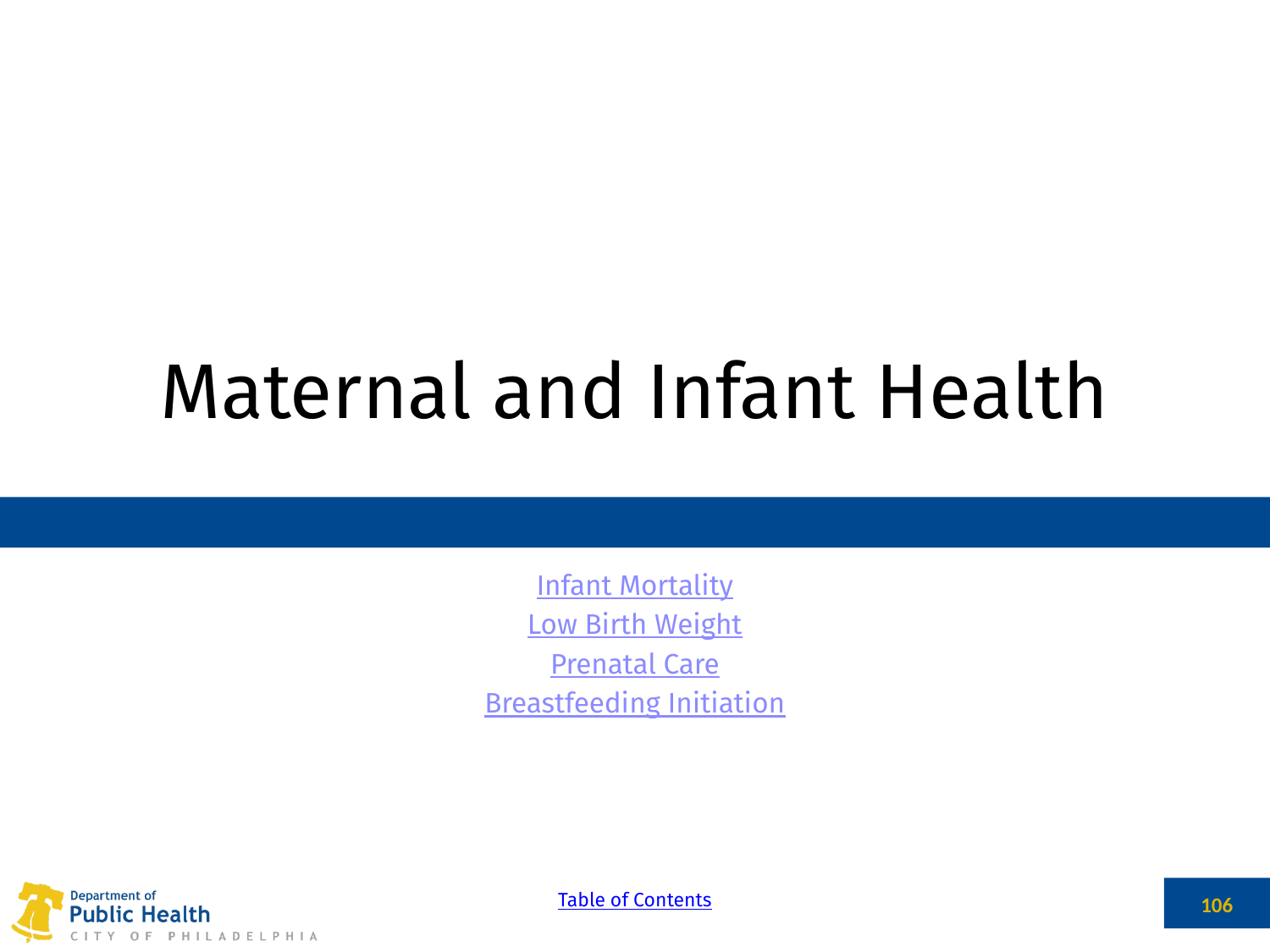

# Maternal and Infant Health
Infant Mortality
Low Birth Weight
Prenatal Care
Breastfeeding Initiation